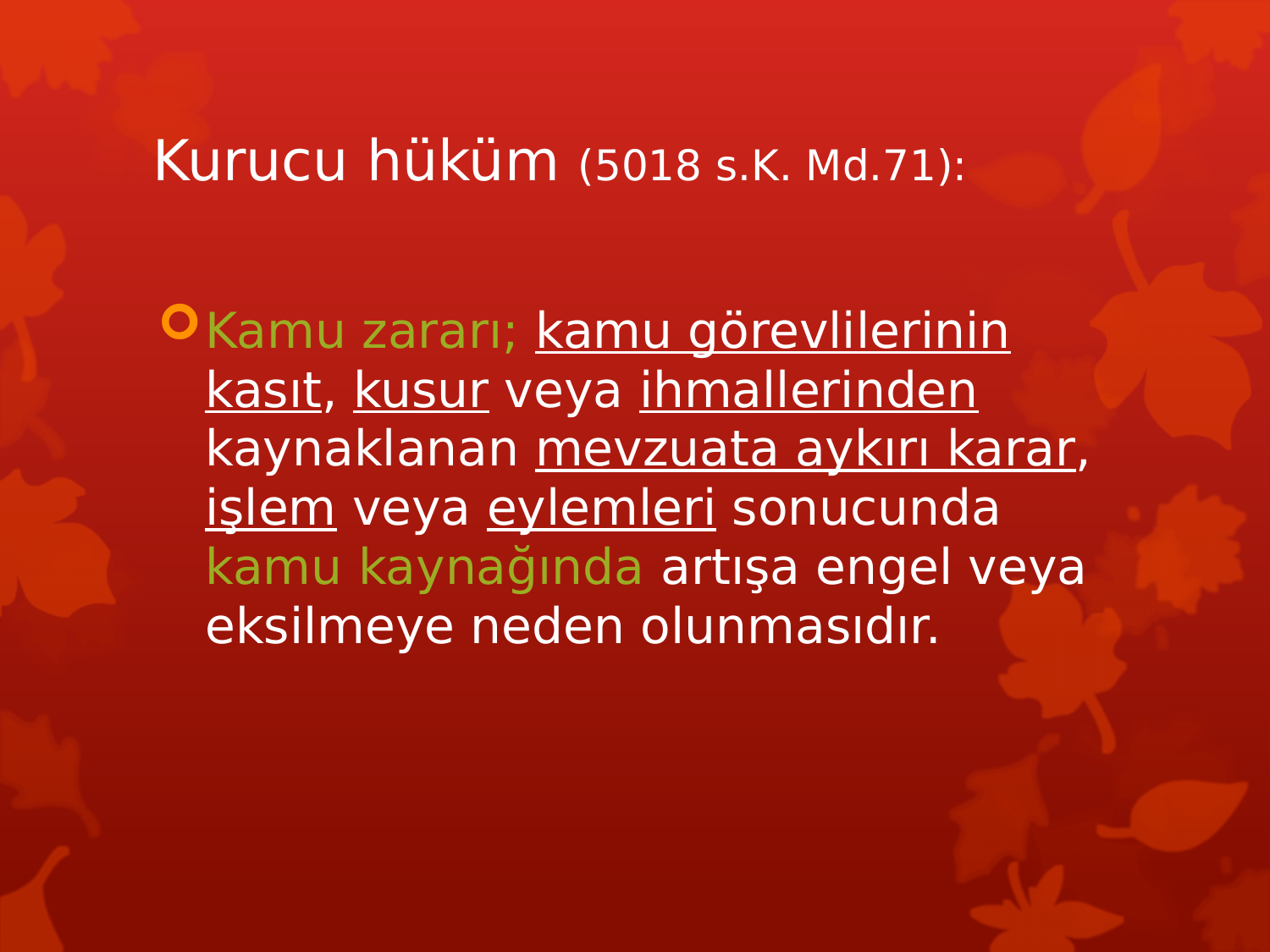

# Kurucu hüküm (5018 s.K. Md.71):
Kamu zararı; kamu görevlilerinin kasıt, kusur veya ihmallerinden kaynaklanan mevzuata aykırı karar, işlem veya eylemleri sonucunda kamu kaynağında artışa engel veya eksilmeye neden olunmasıdır.